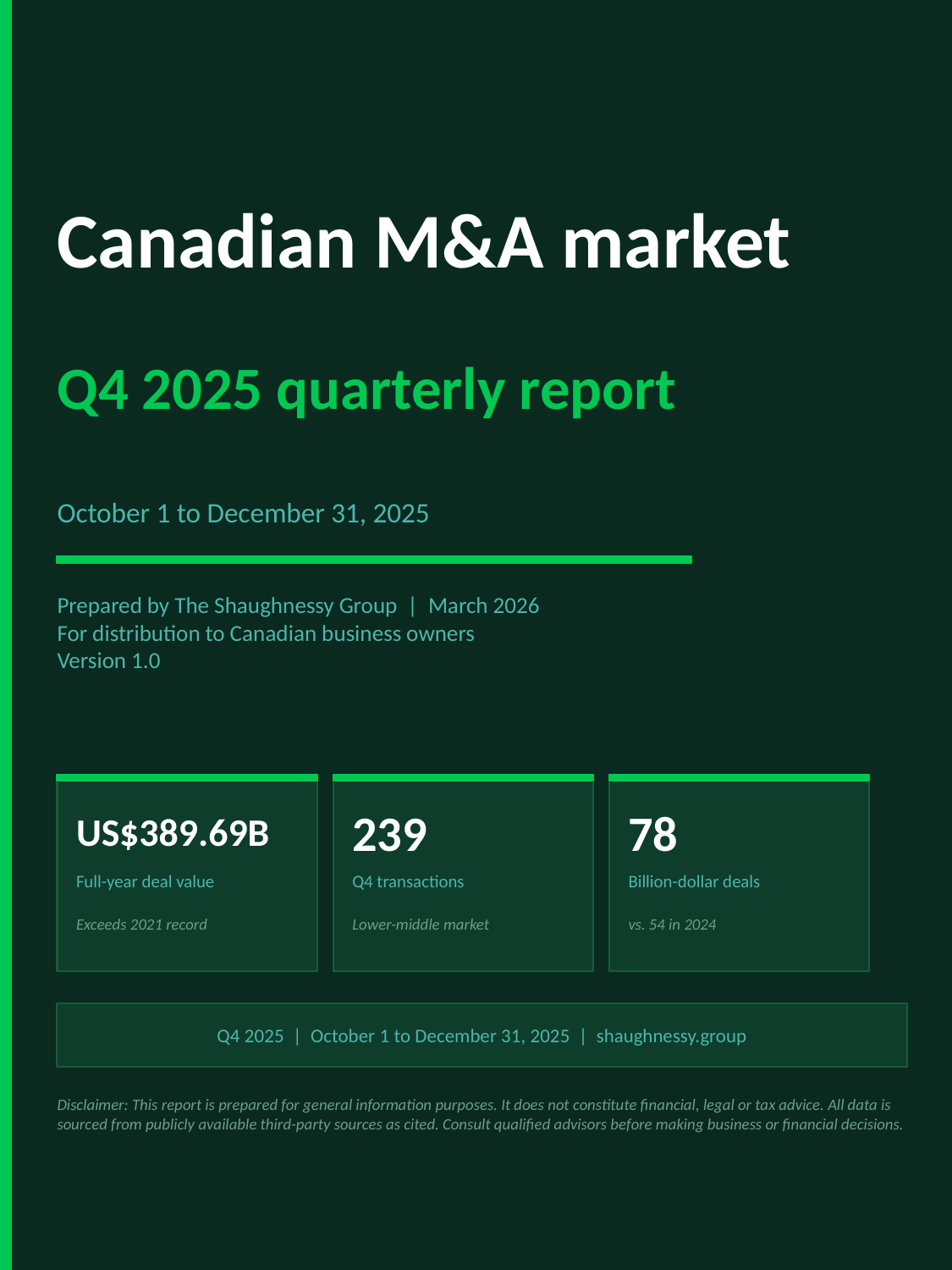

Canadian M&A market
Q4 2025 quarterly report
October 1 to December 31, 2025

Prepared by The Shaughnessy Group  |  March 2026
For distribution to Canadian business owners
Version 1.0

US$389.69B
239
78
Full-year deal value
Q4 transactions
Billion-dollar deals
Exceeds 2021 record
Lower-middle market
vs. 54 in 2024

Q4 2025  |  October 1 to December 31, 2025  |  shaughnessy.group
Disclaimer: This report is prepared for general information purposes. It does not constitute financial, legal or tax advice. All data is sourced from publicly available third-party sources as cited. Consult qualified advisors before making business or financial decisions.